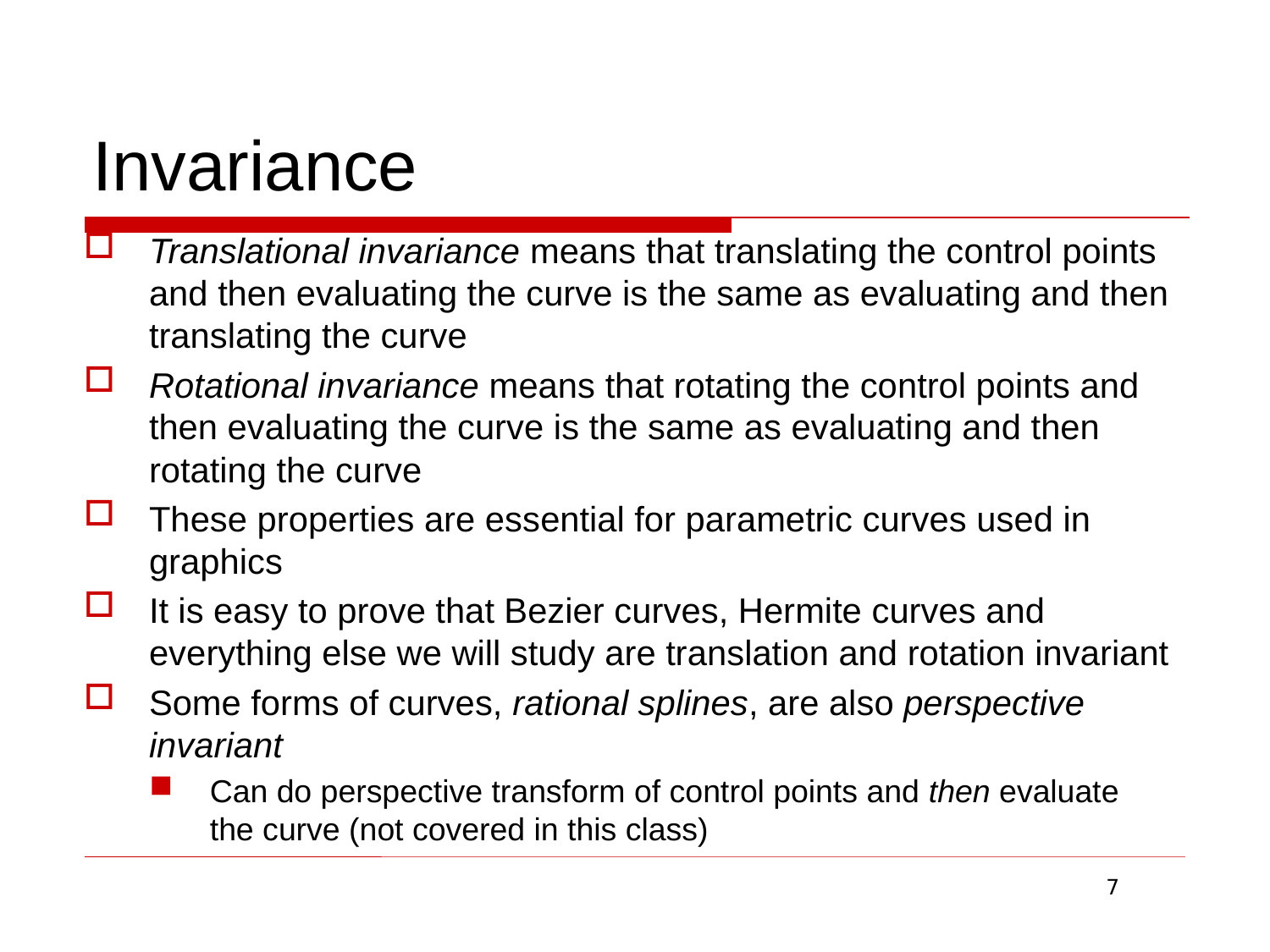

# Invariance
Translational invariance means that translating the control points and then evaluating the curve is the same as evaluating and then translating the curve
Rotational invariance means that rotating the control points and then evaluating the curve is the same as evaluating and then rotating the curve
These properties are essential for parametric curves used in graphics
It is easy to prove that Bezier curves, Hermite curves and everything else we will study are translation and rotation invariant
Some forms of curves, rational splines, are also perspective invariant
Can do perspective transform of control points and then evaluate the curve (not covered in this class)
7